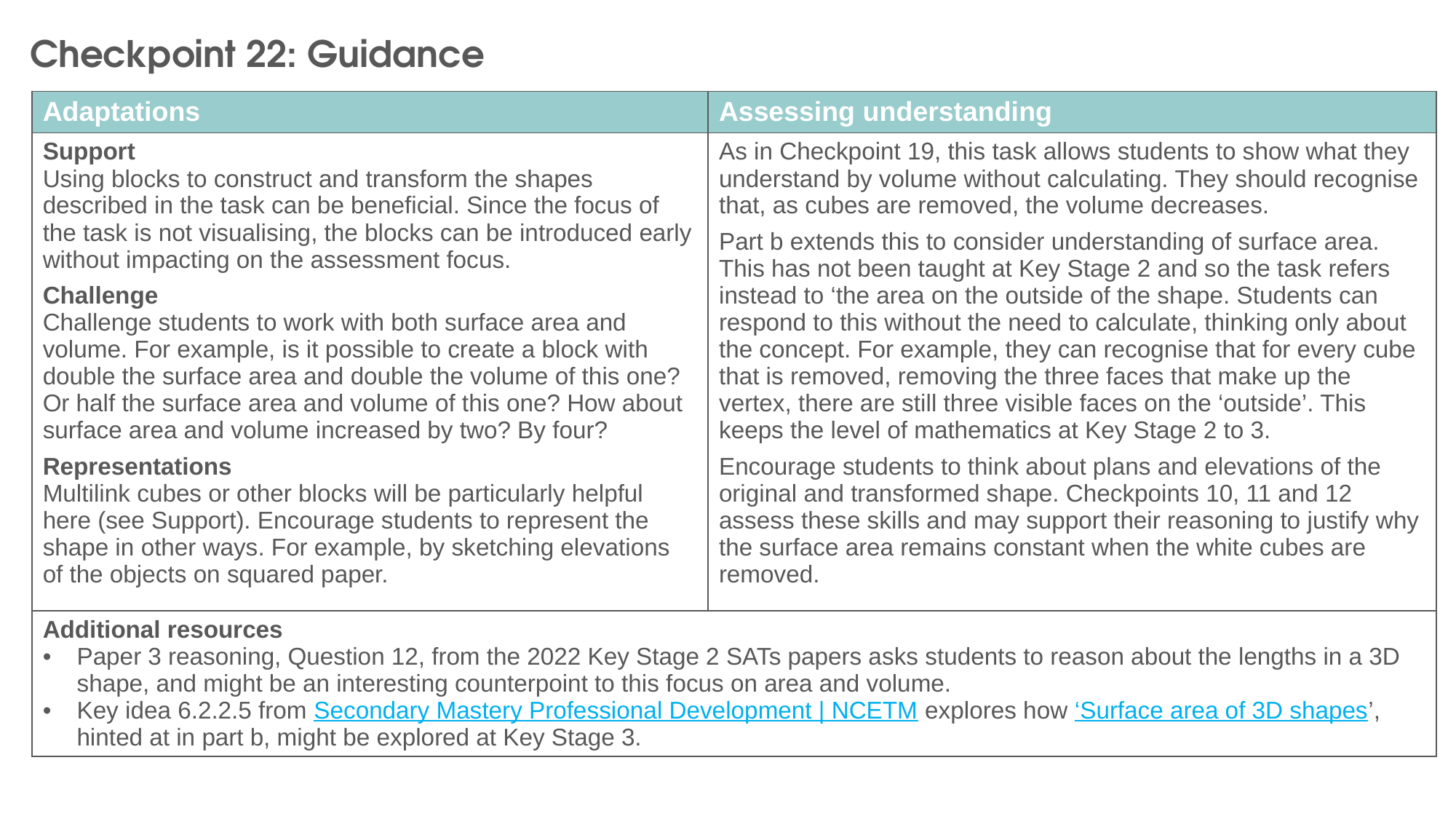

Checkpoint 22: Guidance
| Adaptations | Assessing understanding |
| --- | --- |
| Support Using blocks to construct and transform the shapes described in the task can be beneficial. Since the focus of the task is not visualising, the blocks can be introduced early without impacting on the assessment focus. Challenge Challenge students to work with both surface area and volume. For example, is it possible to create a block with double the surface area and double the volume of this one? Or half the surface area and volume of this one? How about surface area and volume increased by two? By four? Representations Multilink cubes or other blocks will be particularly helpful here (see Support). Encourage students to represent the shape in other ways. For example, by sketching elevations of the objects on squared paper. | As in Checkpoint 19, this task allows students to show what they understand by volume without calculating. They should recognise that, as cubes are removed, the volume decreases. Part b extends this to consider understanding of surface area. This has not been taught at Key Stage 2 and so the task refers instead to ‘the area on the outside of the shape. Students can respond to this without the need to calculate, thinking only about the concept. For example, they can recognise that for every cube that is removed, removing the three faces that make up the vertex, there are still three visible faces on the ‘outside’. This keeps the level of mathematics at Key Stage 2 to 3. Encourage students to think about plans and elevations of the original and transformed shape. Checkpoints 10, 11 and 12 assess these skills and may support their reasoning to justify why the surface area remains constant when the white cubes are removed. |
| Additional resources Paper 3 reasoning, Question 12, from the 2022 Key Stage 2 SATs papers asks students to reason about the lengths in a 3D shape, and might be an interesting counterpoint to this focus on area and volume. Key idea 6.2.2.5 from Secondary Mastery Professional Development | NCETM explores how ‘Surface area of 3D shapes’, hinted at in part b, might be explored at Key Stage 3. |  |